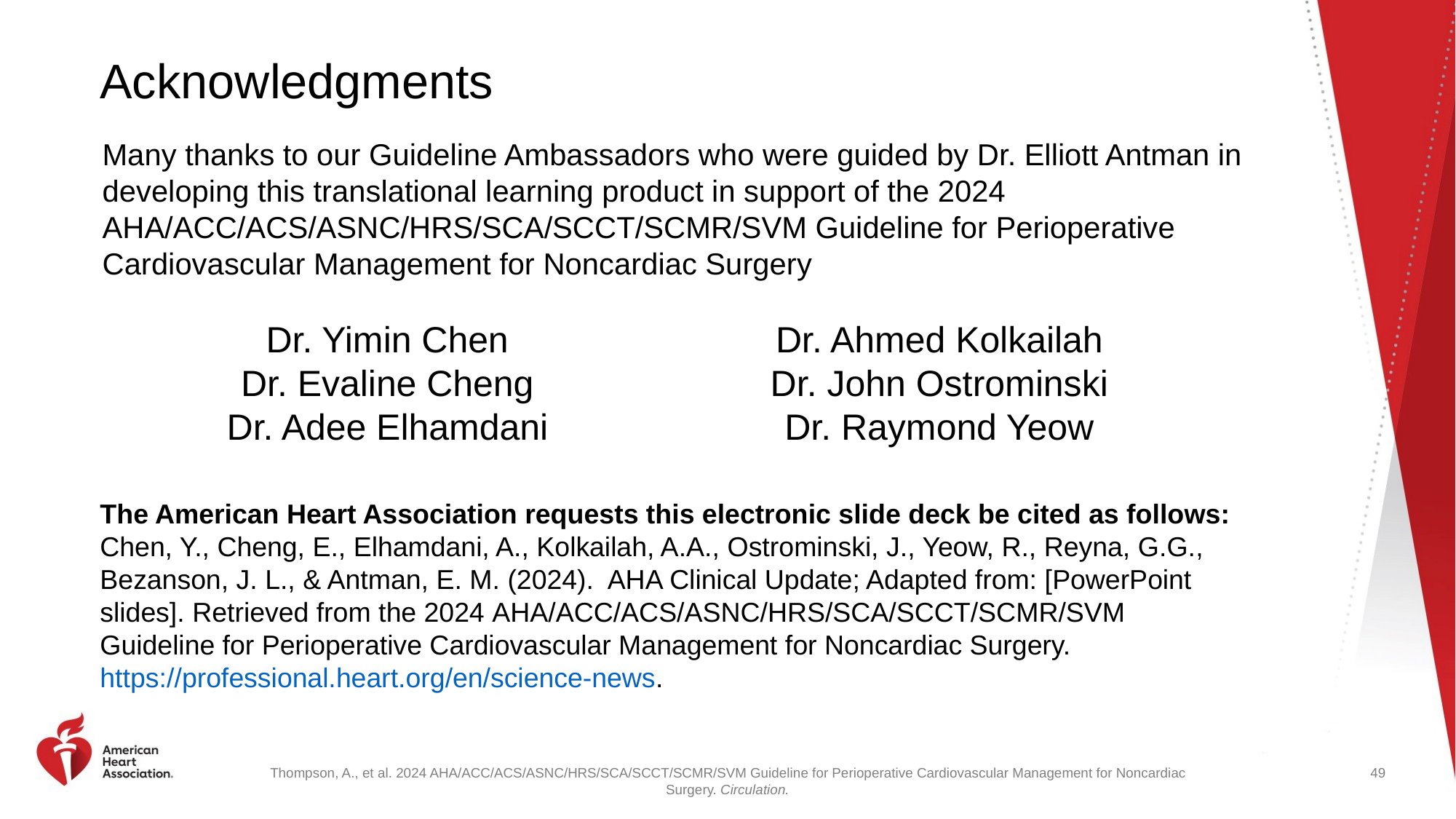

# Acknowledgments
Many thanks to our Guideline Ambassadors who were guided by Dr. Elliott Antman in developing this translational learning product in support of the 2024 AHA/ACC/ACS/ASNC/HRS/SCA/SCCT/SCMR/SVM Guideline for Perioperative Cardiovascular Management for Noncardiac Surgery

Dr. Yimin Chen
Dr. Evaline Cheng
Dr. Adee Elhamdani
Dr. Ahmed Kolkailah
Dr. John Ostrominski
Dr. Raymond Yeow
The American Heart Association requests this electronic slide deck be cited as follows:
Chen, Y., Cheng, E., Elhamdani, A., Kolkailah, A.A., Ostrominski, J., Yeow, R., Reyna, G.G., Bezanson, J. L., & Antman, E. M. (2024).  AHA Clinical Update; Adapted from: [PowerPoint slides]. Retrieved from the 2024 AHA/ACC/ACS/ASNC/HRS/SCA/SCCT/SCMR/SVM Guideline for Perioperative Cardiovascular Management for Noncardiac Surgery. https://professional.heart.org/en/science-news.
49